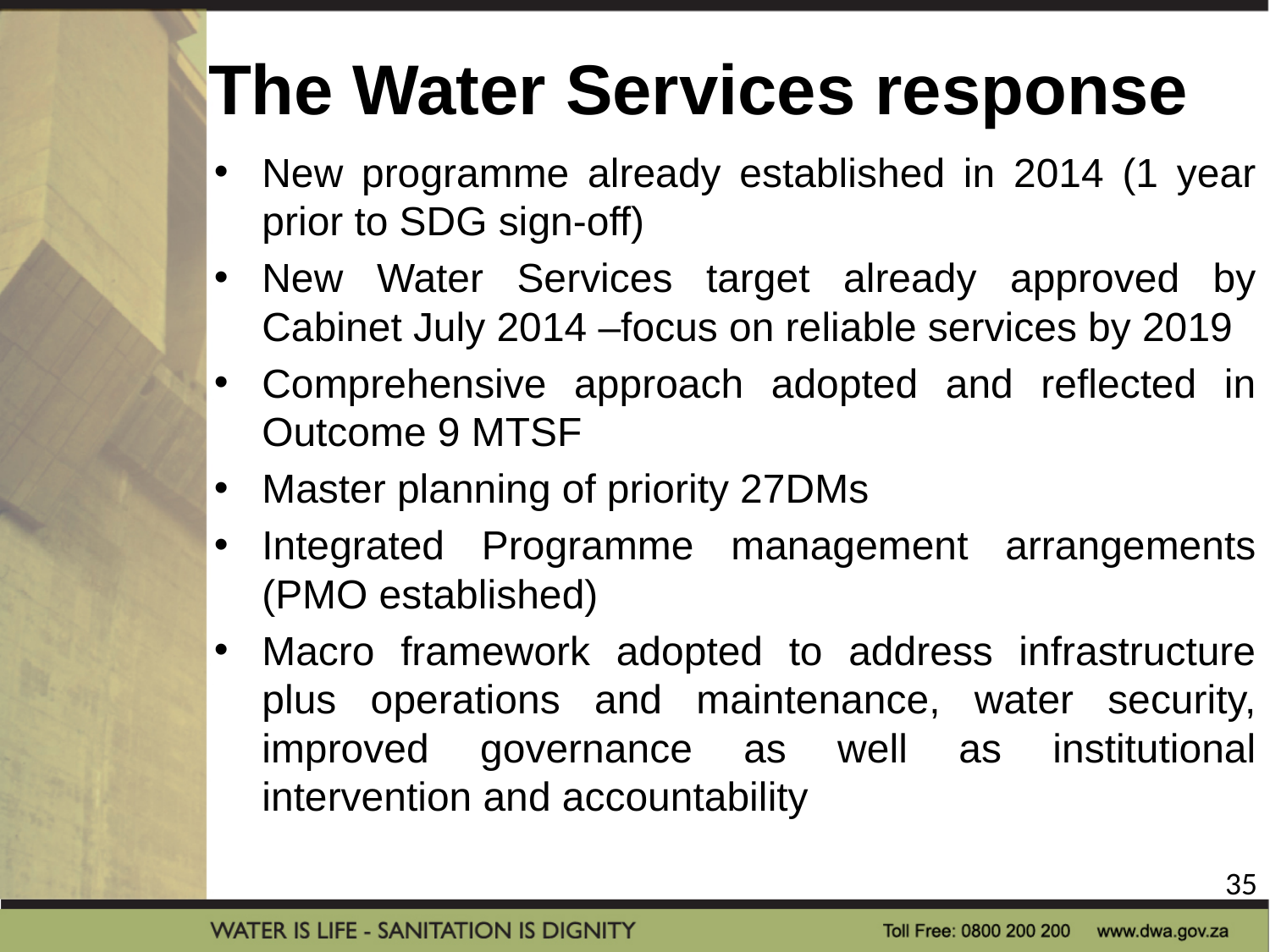

# The Water Services response
New programme already established in 2014 (1 year prior to SDG sign-off)
New Water Services target already approved by Cabinet July 2014 –focus on reliable services by 2019
Comprehensive approach adopted and reflected in Outcome 9 MTSF
Master planning of priority 27DMs
Integrated Programme management arrangements (PMO established)
Macro framework adopted to address infrastructure plus operations and maintenance, water security, improved governance as well as institutional intervention and accountability
35